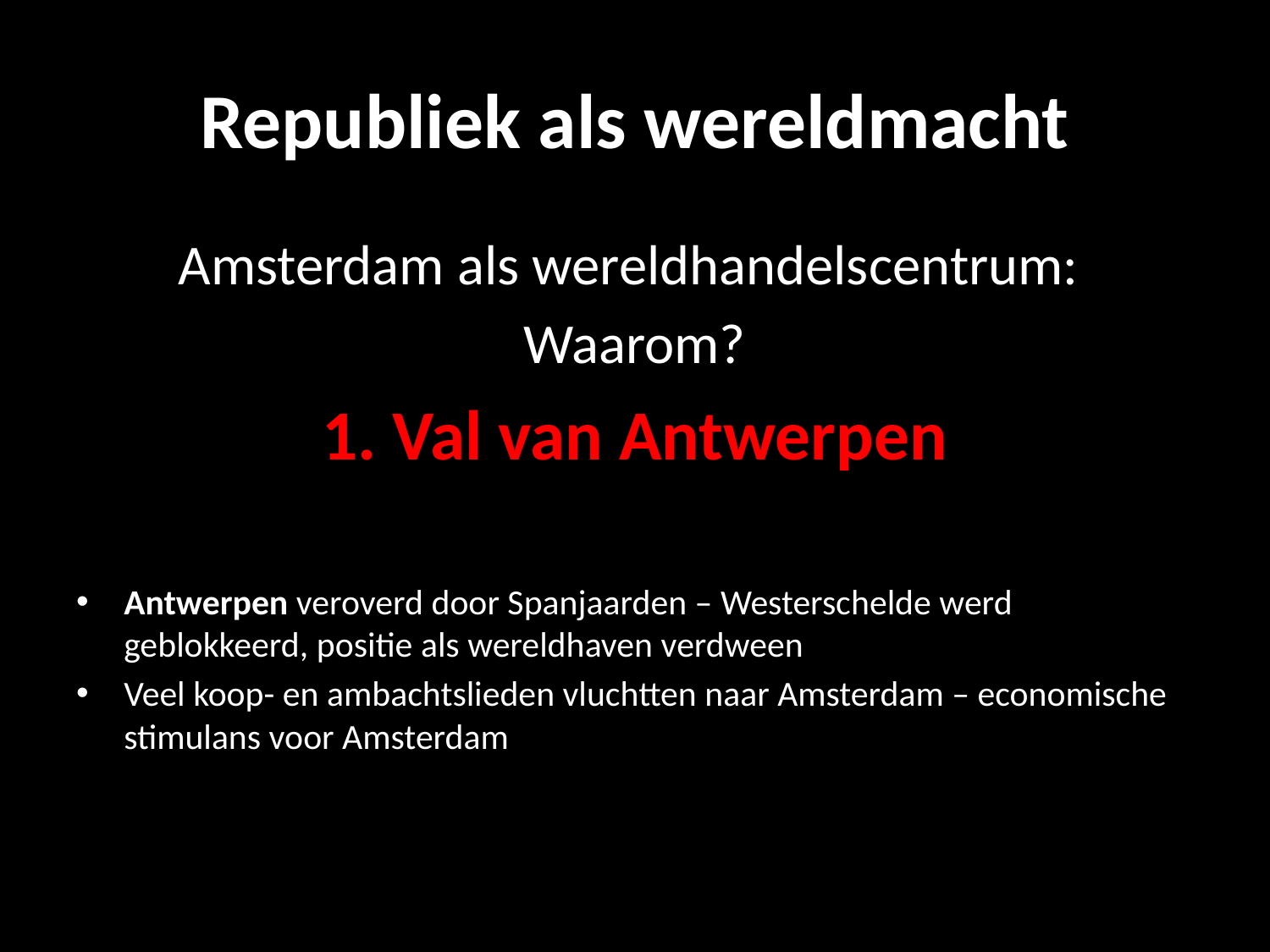

# Republiek als wereldmacht
Amsterdam als wereldhandelscentrum:
Waarom?
1. Val van Antwerpen

Antwerpen veroverd door Spanjaarden – Westerschelde werd geblokkeerd, positie als wereldhaven verdween
Veel koop- en ambachtslieden vluchtten naar Amsterdam – economische stimulans voor Amsterdam